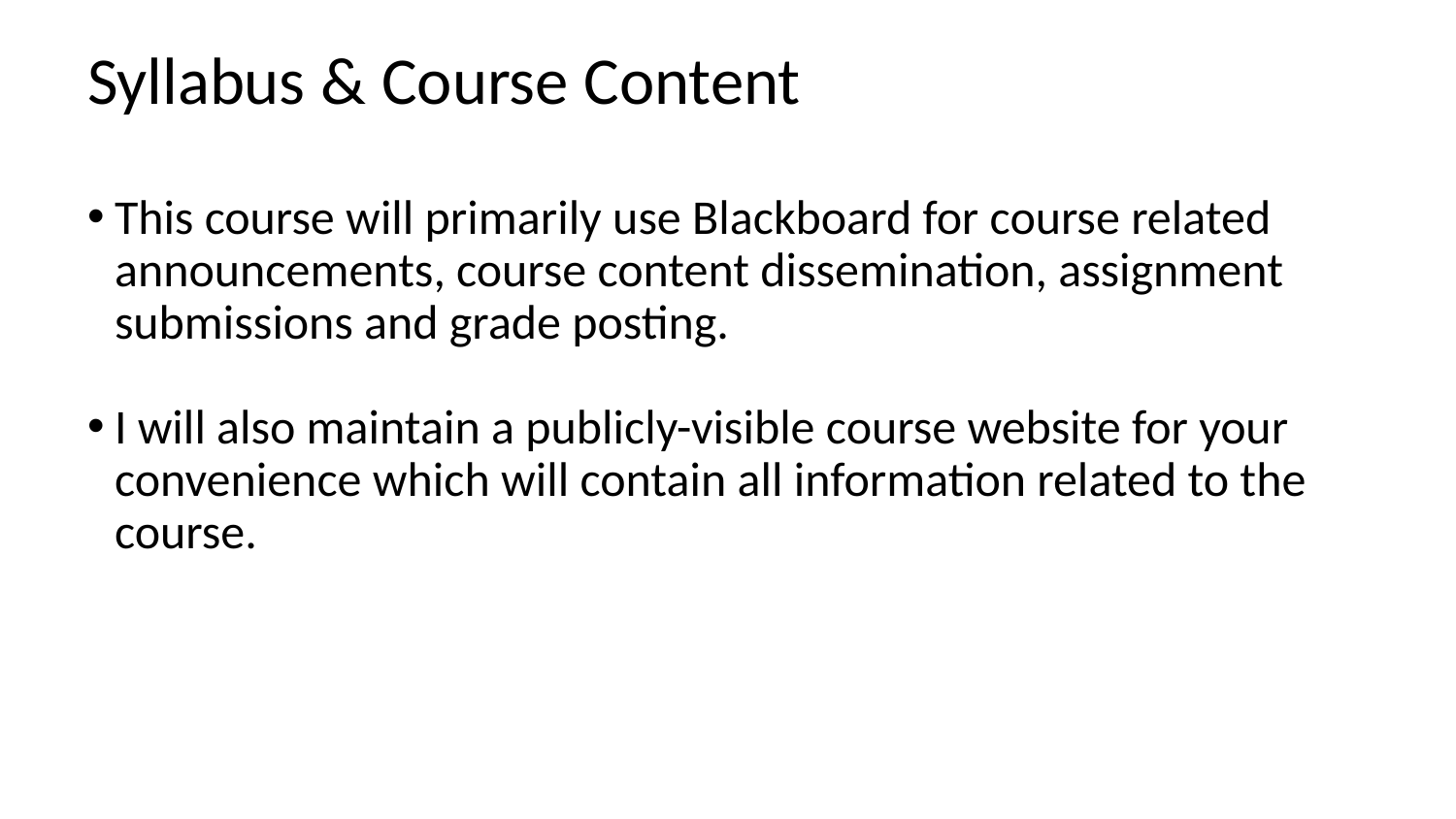

# Syllabus & Course Content
This course will primarily use Blackboard for course related announcements, course content dissemination, assignment submissions and grade posting.

I will also maintain a publicly-visible course website for your convenience which will contain all information related to the course.